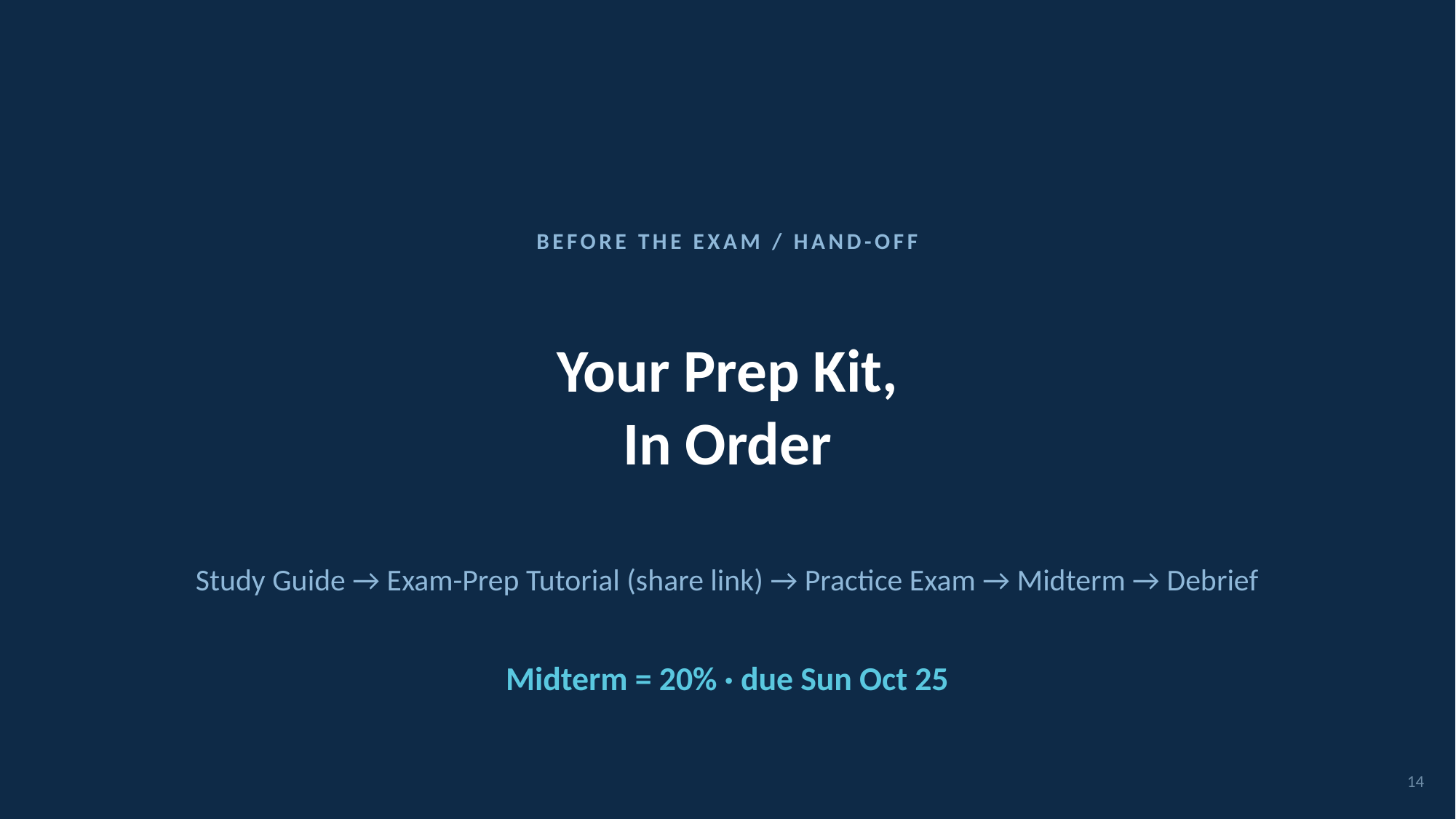

BEFORE THE EXAM / HAND-OFF
Your Prep Kit,
In Order
Study Guide → Exam-Prep Tutorial (share link) → Practice Exam → Midterm → Debrief
Midterm = 20% · due Sun Oct 25
14